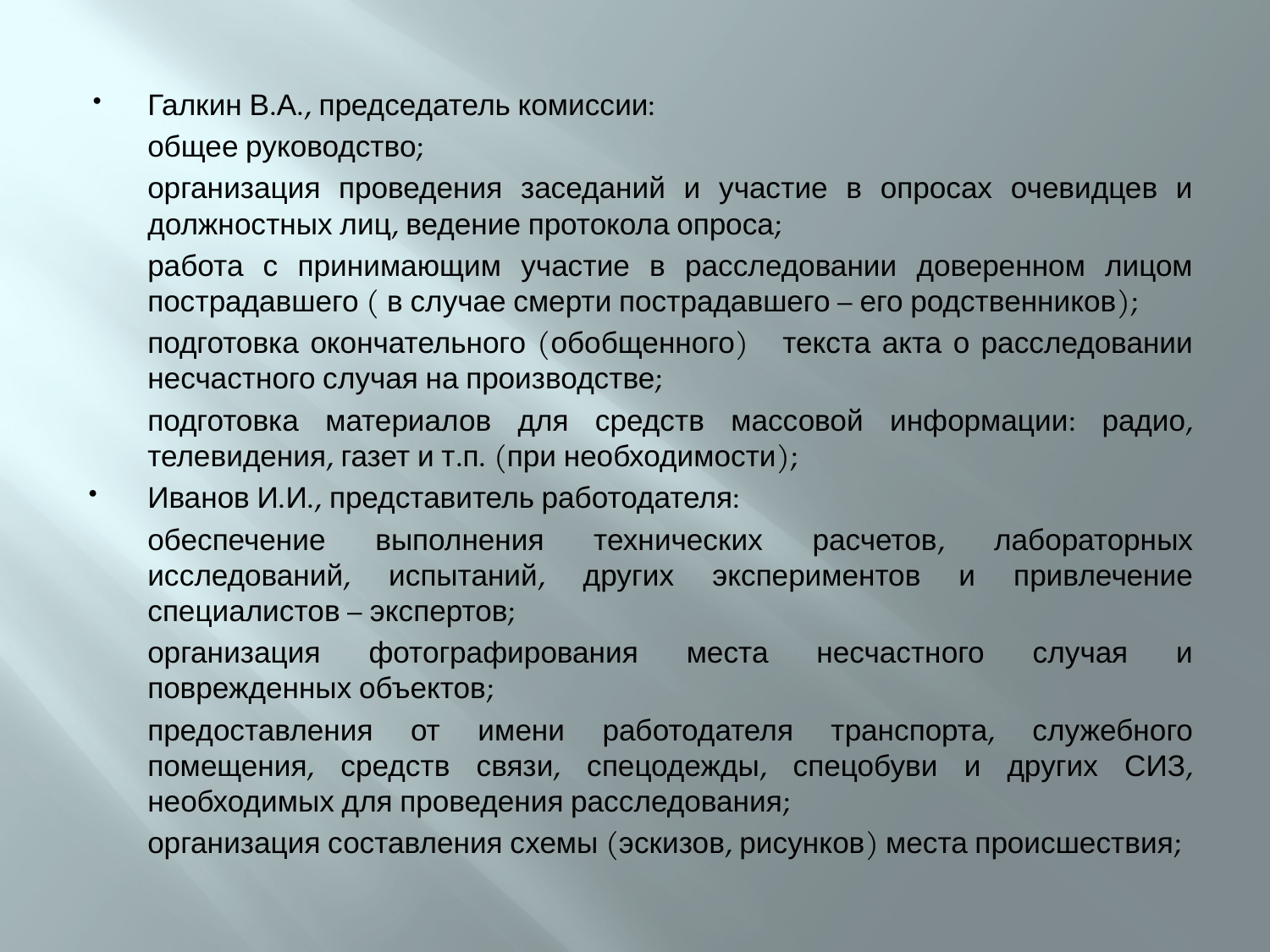

#
Галкин В.А., председатель комиссии:
	общее руководство;
	организация проведения заседаний и участие в опросах очевидцев и должностных лиц, ведение протокола опроса;
	работа с принимающим участие в расследовании доверенном лицом пострадавшего ( в случае смерти пострадавшего – его родственников);
	подготовка окончательного (обобщенного)   текста акта о расследовании несчастного случая на производстве;
	подготовка материалов для средств массовой информации: радио, телевидения, газет и т.п. (при необходимости);
Иванов И.И., представитель работодателя:
	обеспечение выполнения технических расчетов, лабораторных исследований, испытаний, других экспериментов и привлечение специалистов – экспертов;
	организация фотографирования места несчастного случая и поврежденных объектов;
	предоставления от имени работодателя транспорта, служебного помещения, средств связи, спецодежды, спецобуви и других СИЗ, необходимых для проведения расследования;
	организация составления схемы (эскизов, рисунков) места происшествия;